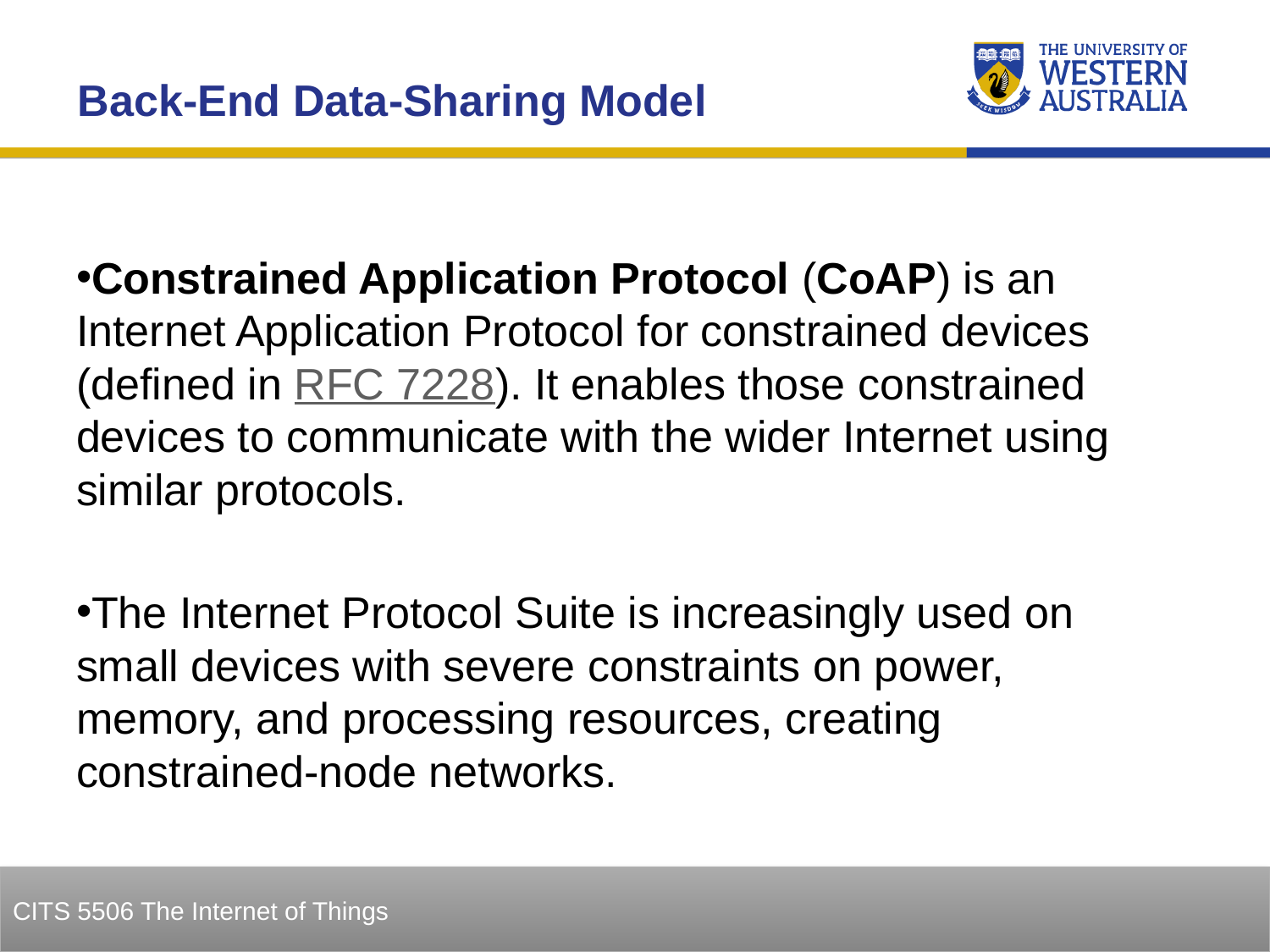

Back-End Data-Sharing Model

Constrained Application Protocol (CoAP) is an Internet Application Protocol for constrained devices (defined in RFC 7228). It enables those constrained devices to communicate with the wider Internet using similar protocols.

The Internet Protocol Suite is increasingly used on small devices with severe constraints on power, memory, and processing resources, creating constrained-node networks.
39